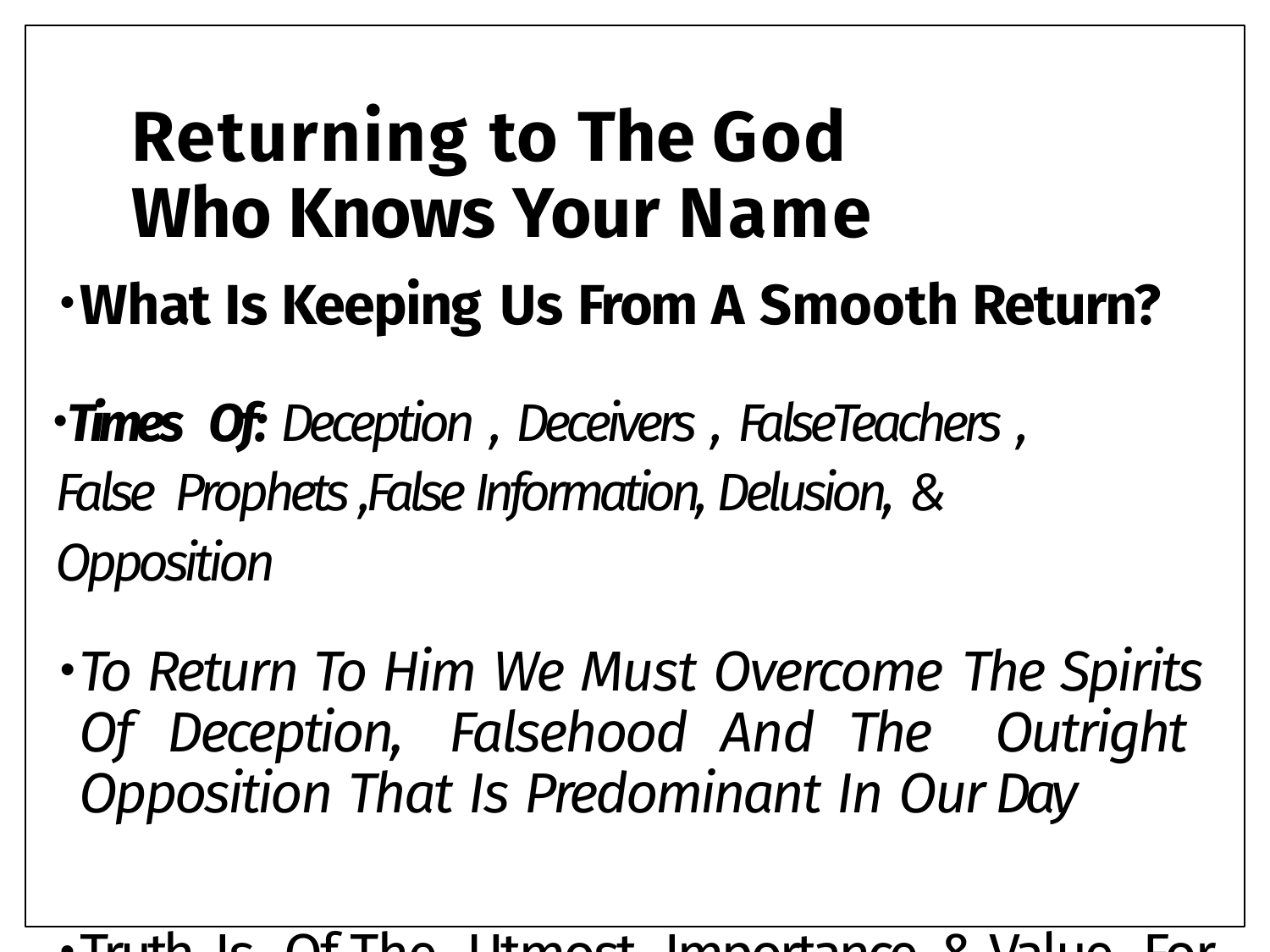

# Returning to The God  Who Knows Your Name
What Is Keeping Us From A Smooth Return?

Times  Of: Deception , Deceivers , FalseTeachers , False  Prophets ,False Information, Delusion, & Opposition

To Return To Him We Must Overcome The Spirits  Of Deception, Falsehood And The  Outright  Opposition That Is Predominant In Our Day

Truth  Is  Of The  Utmost  Importance  & Value  For  Us